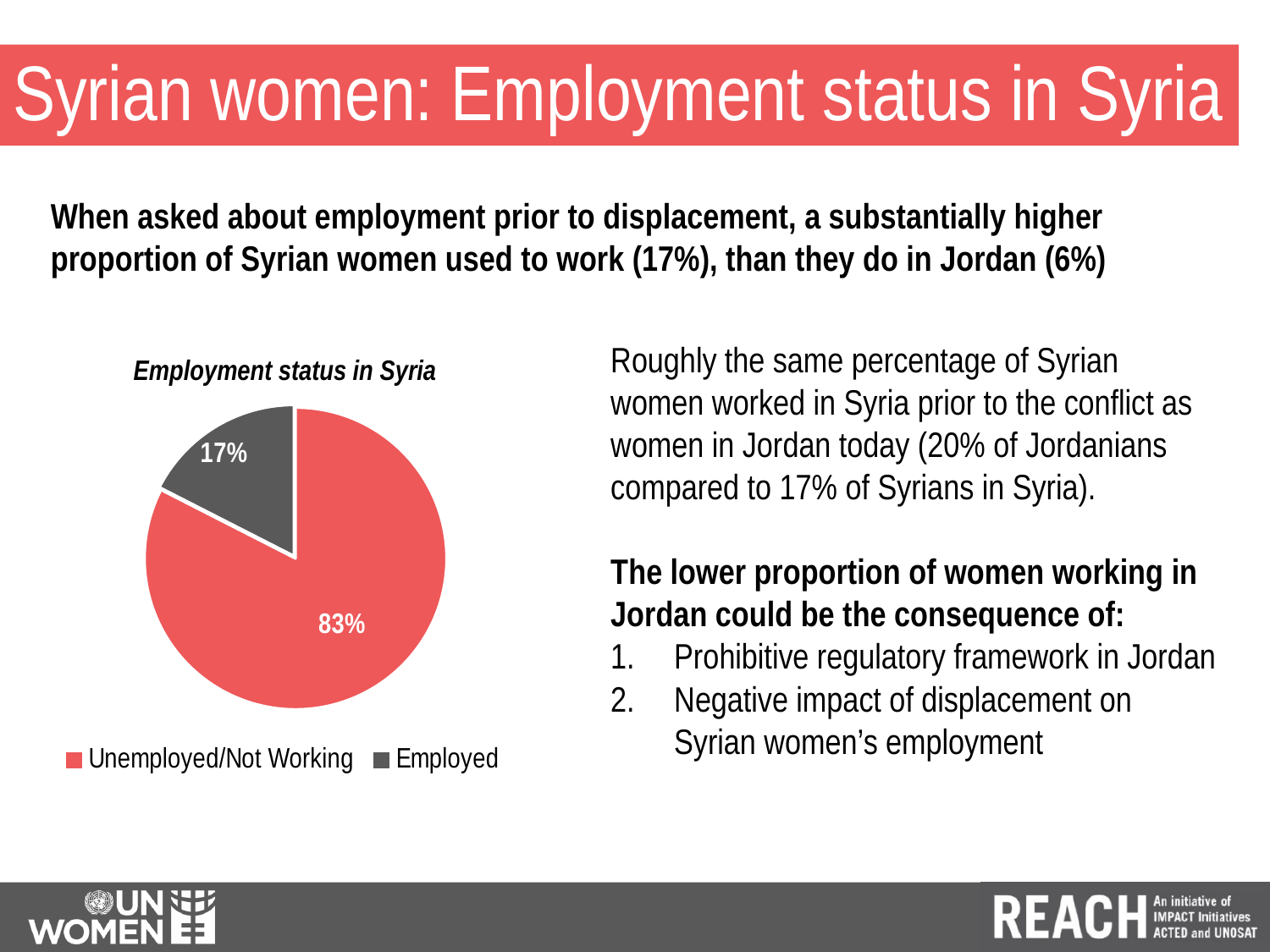

# Syrian women: Employment status in Syria
When asked about employment prior to displacement, a substantially higher proportion of Syrian women used to work (17%), than they do in Jordan (6%)
Roughly the same percentage of Syrian women worked in Syria prior to the conflict as women in Jordan today (20% of Jordanians compared to 17% of Syrians in Syria).

The lower proportion of women working in Jordan could be the consequence of:
Prohibitive regulatory framework in Jordan
Negative impact of displacement on Syrian women’s employment

Employment status in Syria

### Chart

| Category |  |
|---|---|
| Unemployed/Not Working | 0.8250825082508251 |
| Employed | 0.17491749174917495 |